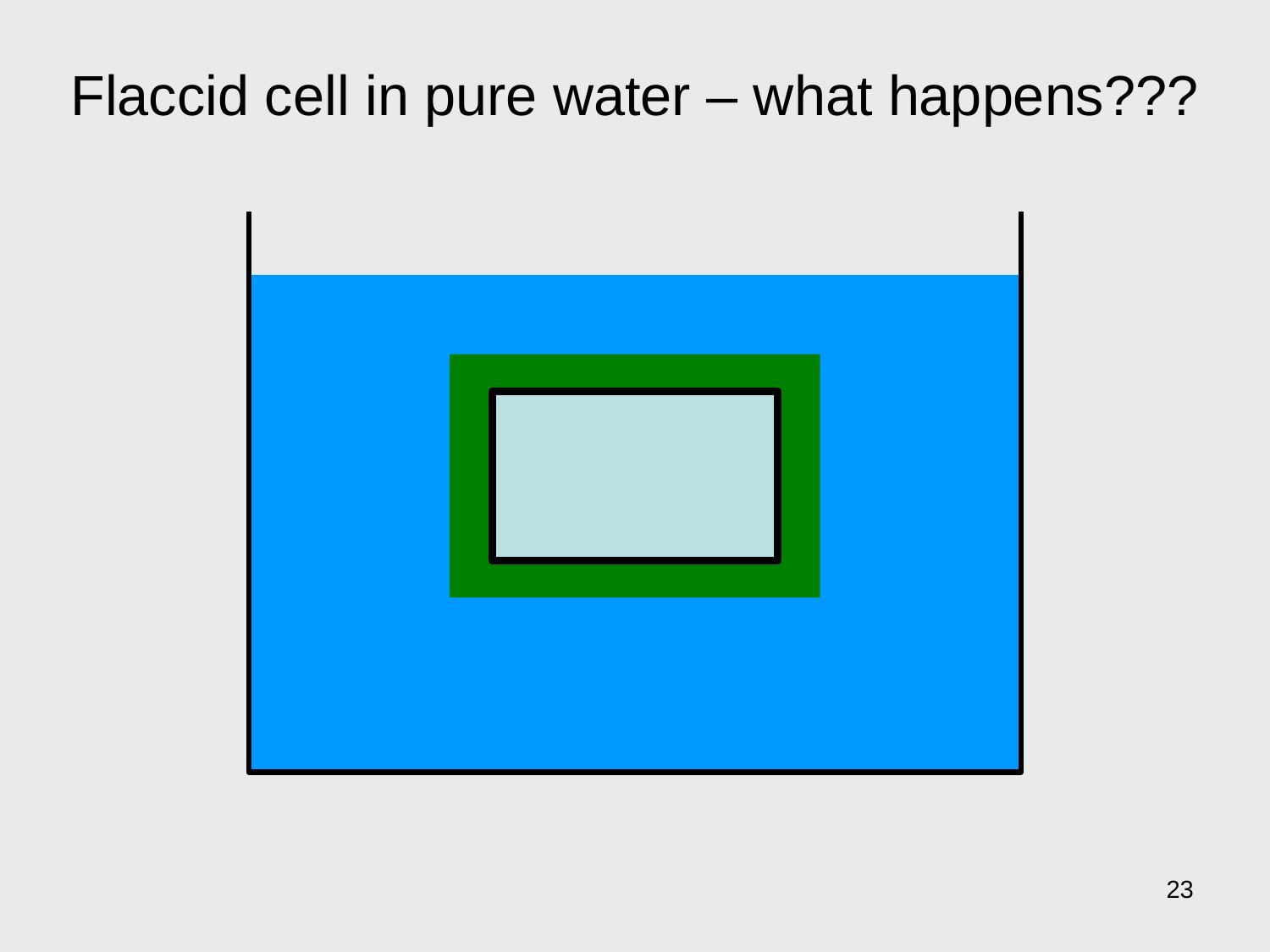

Flaccid cell in pure water – what happens???

23